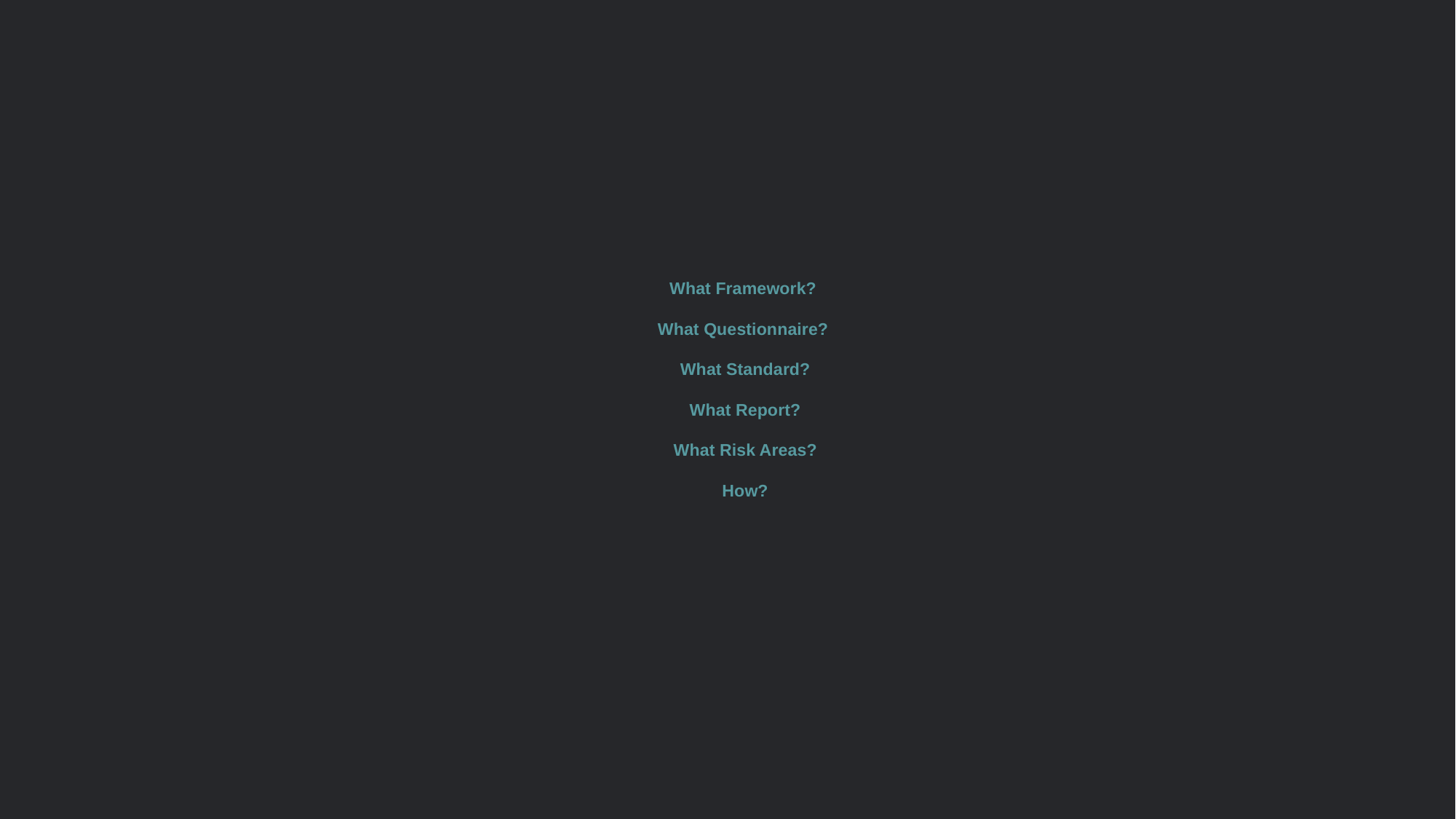

# What Framework? What Questionnaire? What Standard? What Report? What Risk Areas? How?